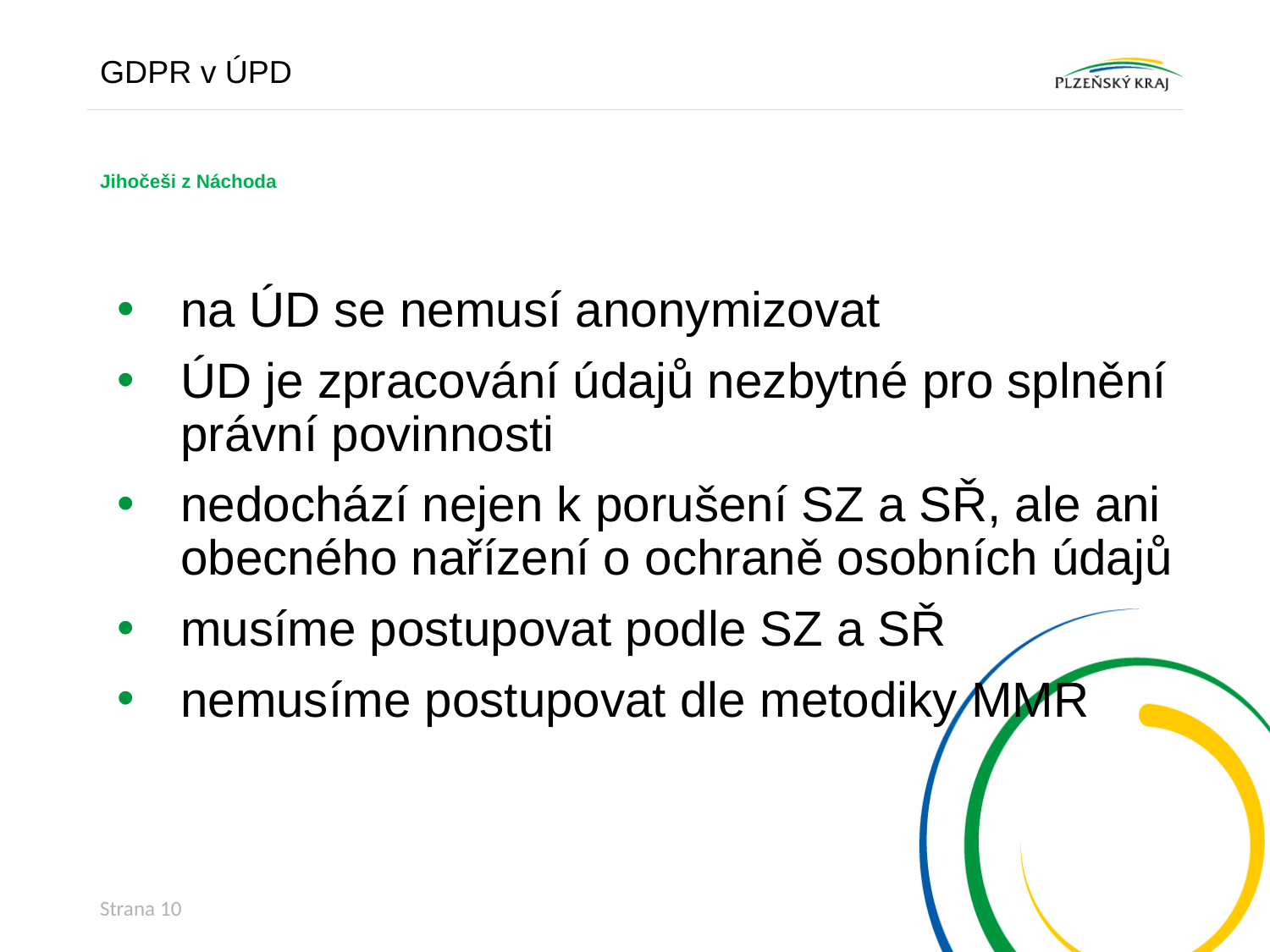

GDPR v ÚPD
# Jihočeši z Náchoda
na ÚD se nemusí anonymizovat
ÚD je zpracování údajů nezbytné pro splnění právní povinnosti
nedochází nejen k porušení SZ a SŘ, ale ani obecného nařízení o ochraně osobních údajů
musíme postupovat podle SZ a SŘ
nemusíme postupovat dle metodiky MMR
Strana 10